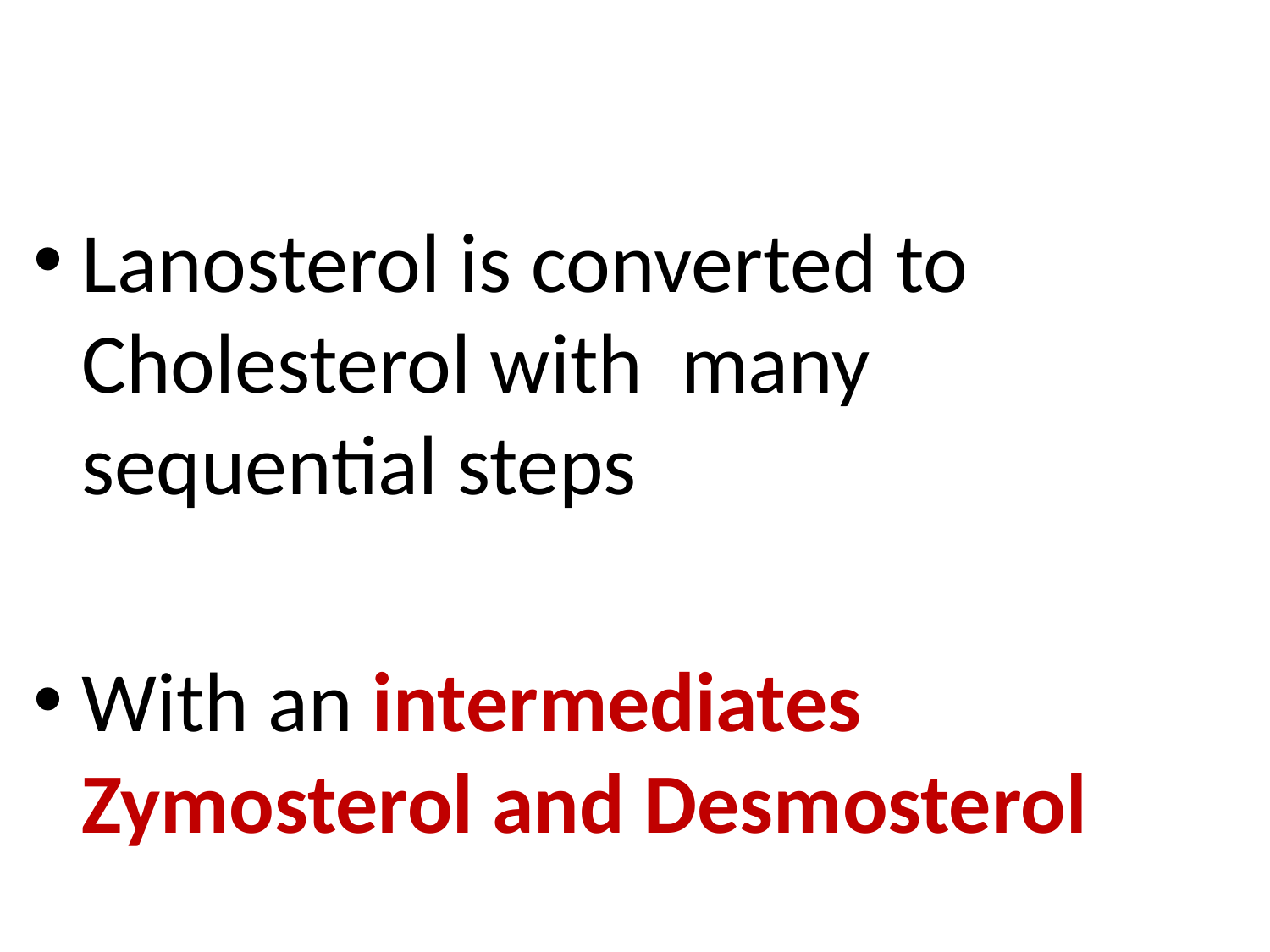

Lanosterol is converted to Cholesterol with  many sequential steps

With an intermediates Zymosterol and Desmosterol